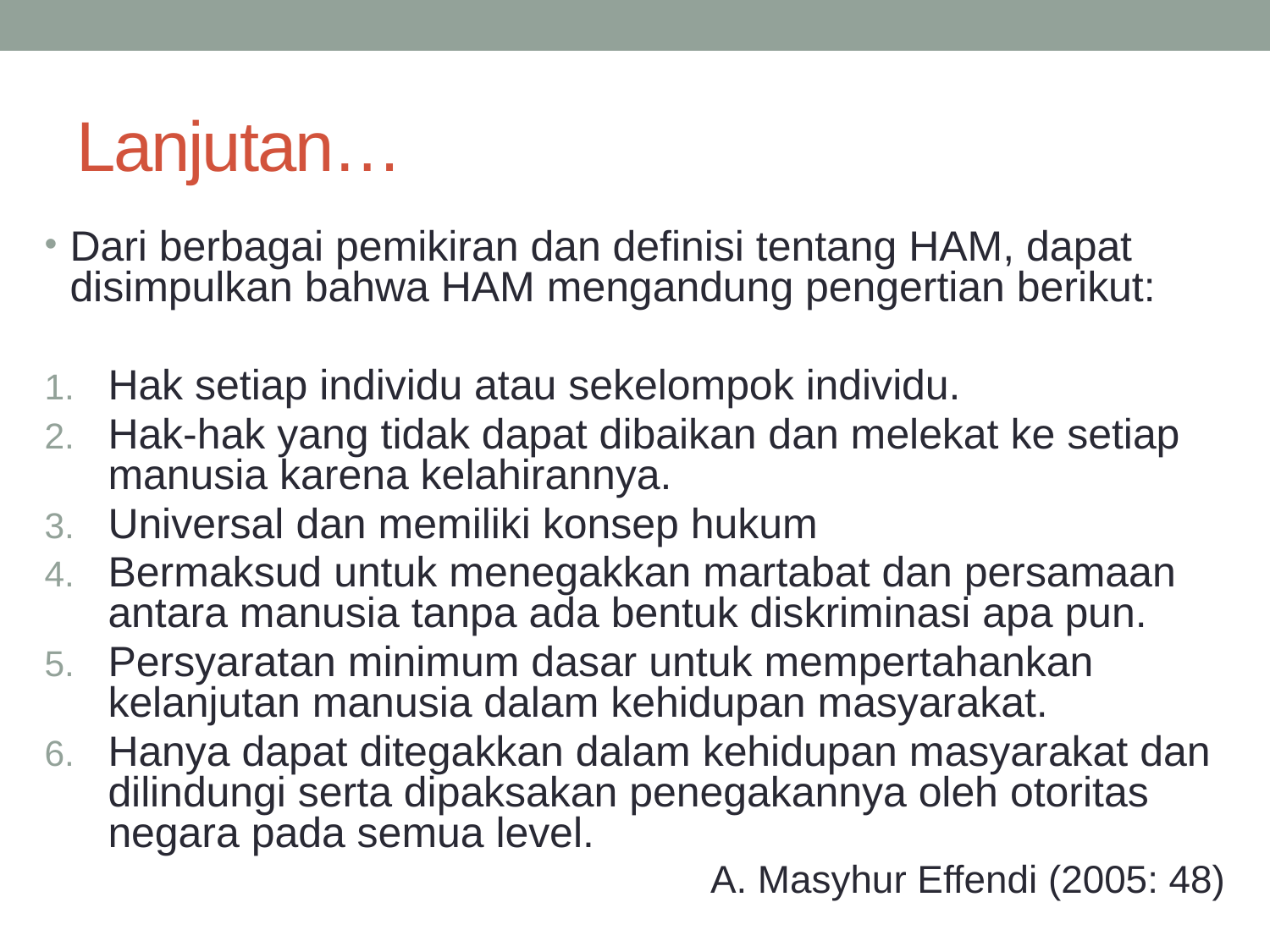

# Lanjutan…
Dari berbagai pemikiran dan definisi tentang HAM, dapat disimpulkan bahwa HAM mengandung pengertian berikut:

Hak setiap individu atau sekelompok individu.
Hak-hak yang tidak dapat dibaikan dan melekat ke setiap manusia karena kelahirannya.
Universal dan memiliki konsep hukum
Bermaksud untuk menegakkan martabat dan persamaan antara manusia tanpa ada bentuk diskriminasi apa pun.
Persyaratan minimum dasar untuk mempertahankan kelanjutan manusia dalam kehidupan masyarakat.
Hanya dapat ditegakkan dalam kehidupan masyarakat dan dilindungi serta dipaksakan penegakannya oleh otoritas negara pada semua level.
A. Masyhur Effendi (2005: 48)